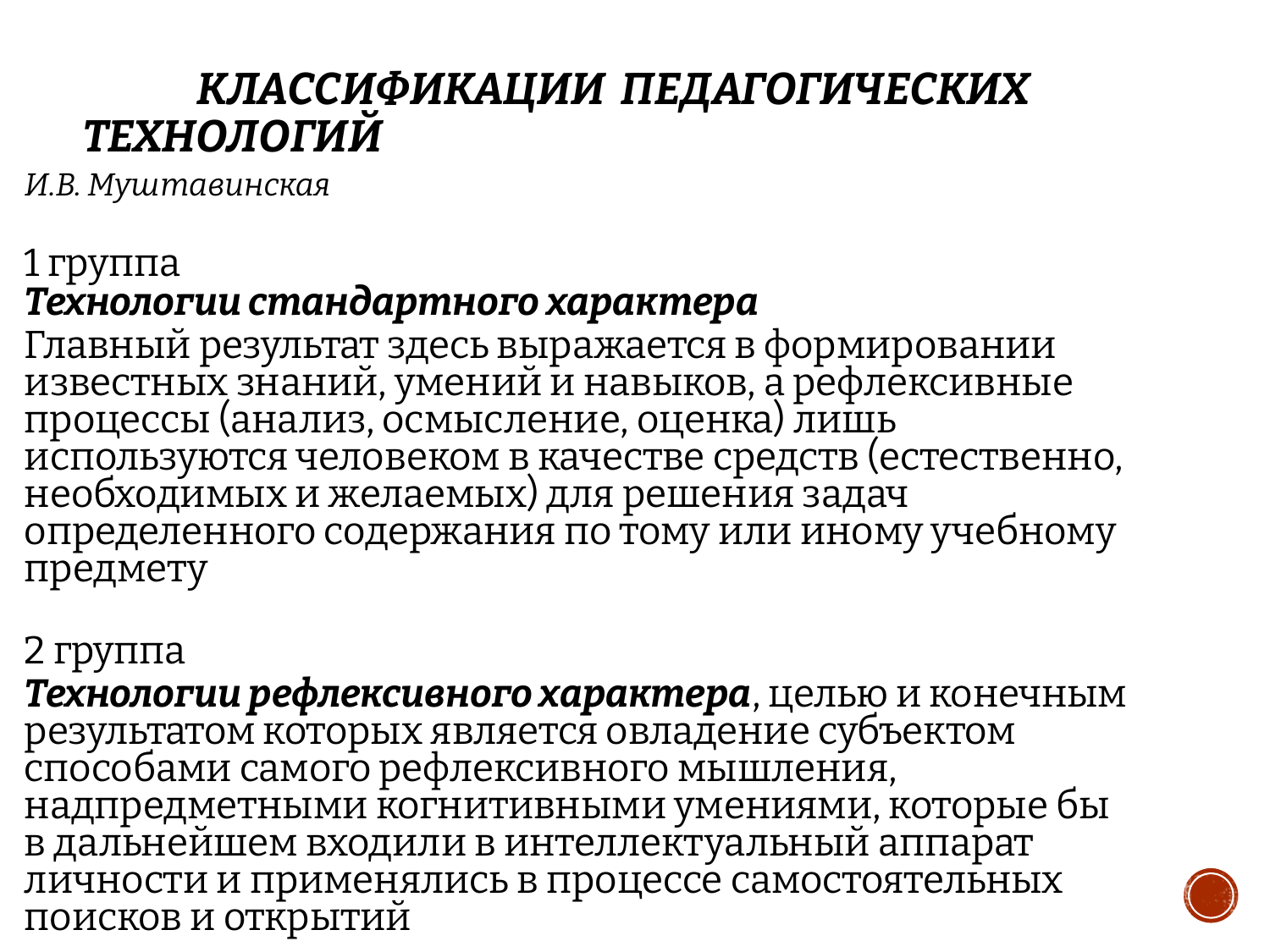

Классификации  педагогических технологий
И.В. Муштавинская

1 группа
Технологии стандартного характера
Главный результат здесь выражается в формировании известных знаний, умений и навыков, а рефлексивные процессы (анализ, осмысление, оценка) лишь используются человеком в качестве средств (естественно, необходимых и желаемых) для решения задач определенного содержания по тому или иному учебному предмету

2 группа
Технологии рефлексивного характера, целью и конечным результатом которых является овладение субъектом способами самого рефлексивного мышления, надпредметными когнитивными умениями, которые бы в дальнейшем входили в интеллектуальный аппарат личности и применялись в процессе самостоятельных поисков и открытий